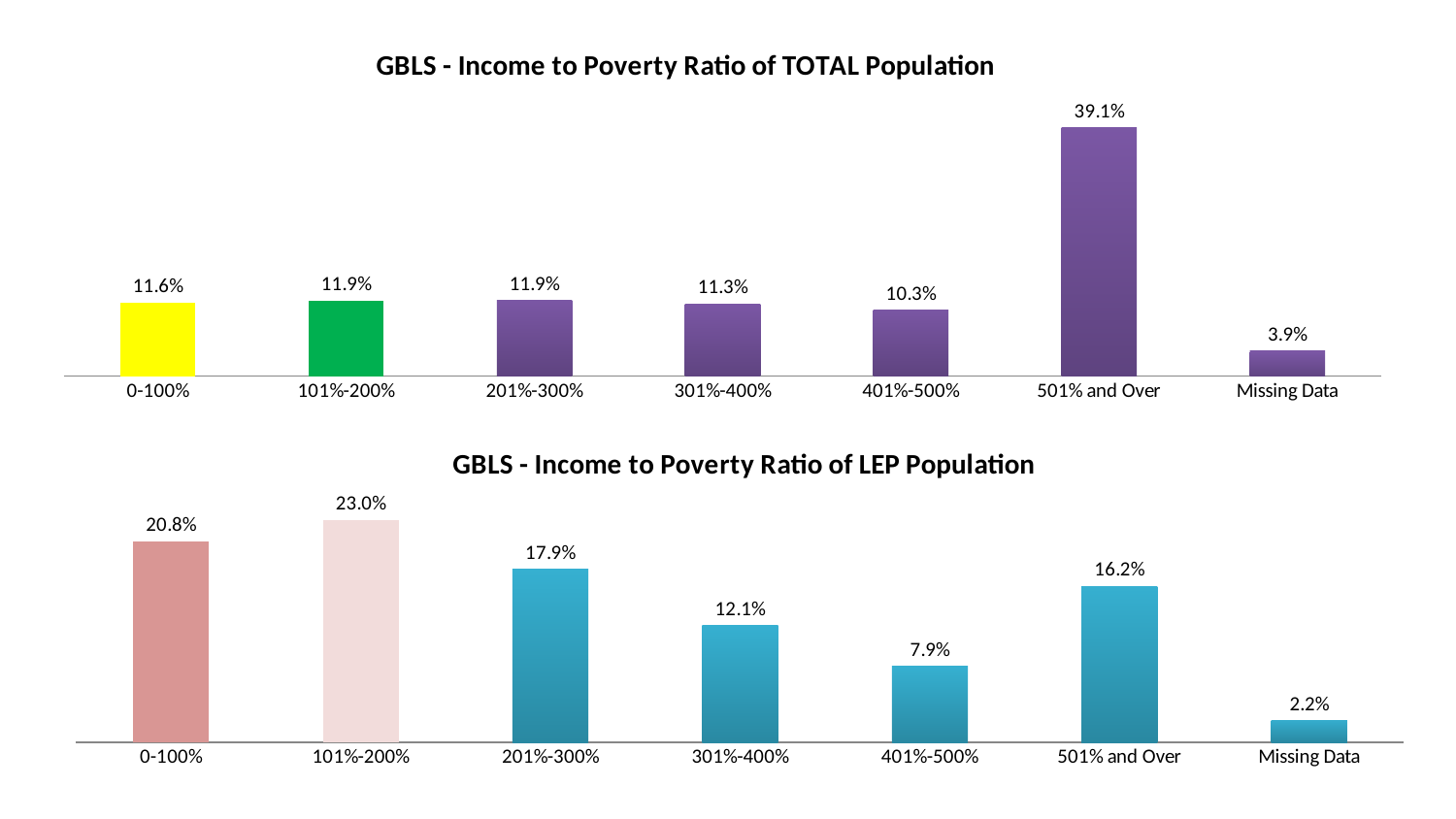

### Chart: GBLS - Income to Poverty Ratio of TOTAL Population

| Category | Percent |
|---|---|
| 0-100% | 0.11550519283889187 |
| 101%-200% | 0.11868106649800318 |
| 201%-300% | 0.11891894917426725 |
| 301%-400% | 0.11348235050473107 |
| 401%-500% | 0.10337989303675427 |
| 501% and Over | 0.3907449645834674 |
| Missing Data | 0.03928758336388493 |

### Chart: GBLS - Income to Poverty Ratio of LEP Population

| Category | Percent |
|---|---|
| 0-100% | 0.2081373971482719 |
| 101%-200% | 0.2296978604950116 |
| 201%-300% | 0.17887811863453548 |
| 301%-400% | 0.12063367534535968 |
| 401%-500% | 0.07866119069336598 |
| 501% and Over | 0.1615191572420377 |
| Missing Data | 0.02247260044141764 |